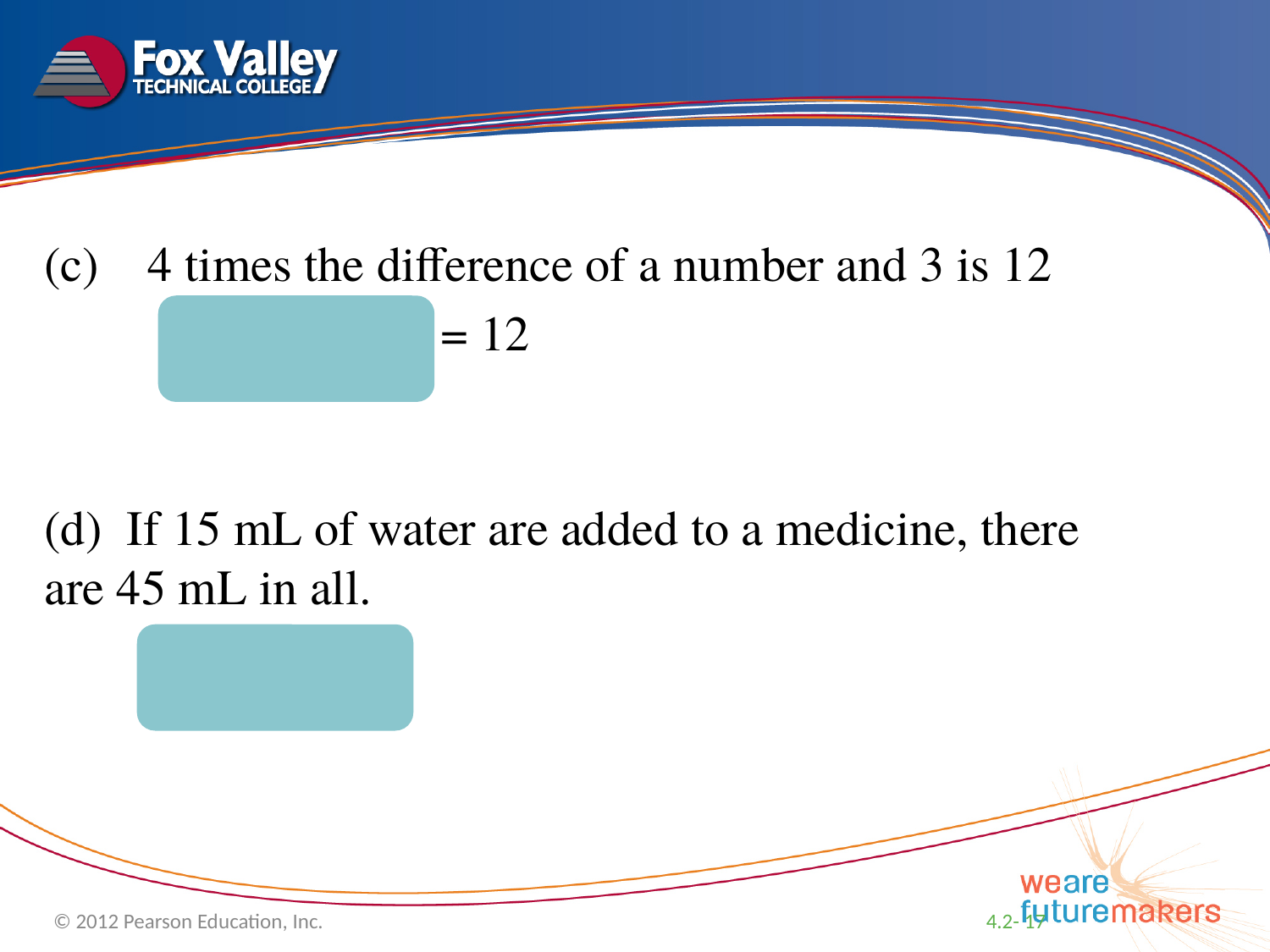

(c)    4 times the difference of a number and 3 is 12
		4(x – 3) = 12

(d)  If 15 mL of water are added to a medicine, there    are 45 mL in all.
	x + 15 = 45

© 2012 Pearson Education, Inc.
4.2- 17